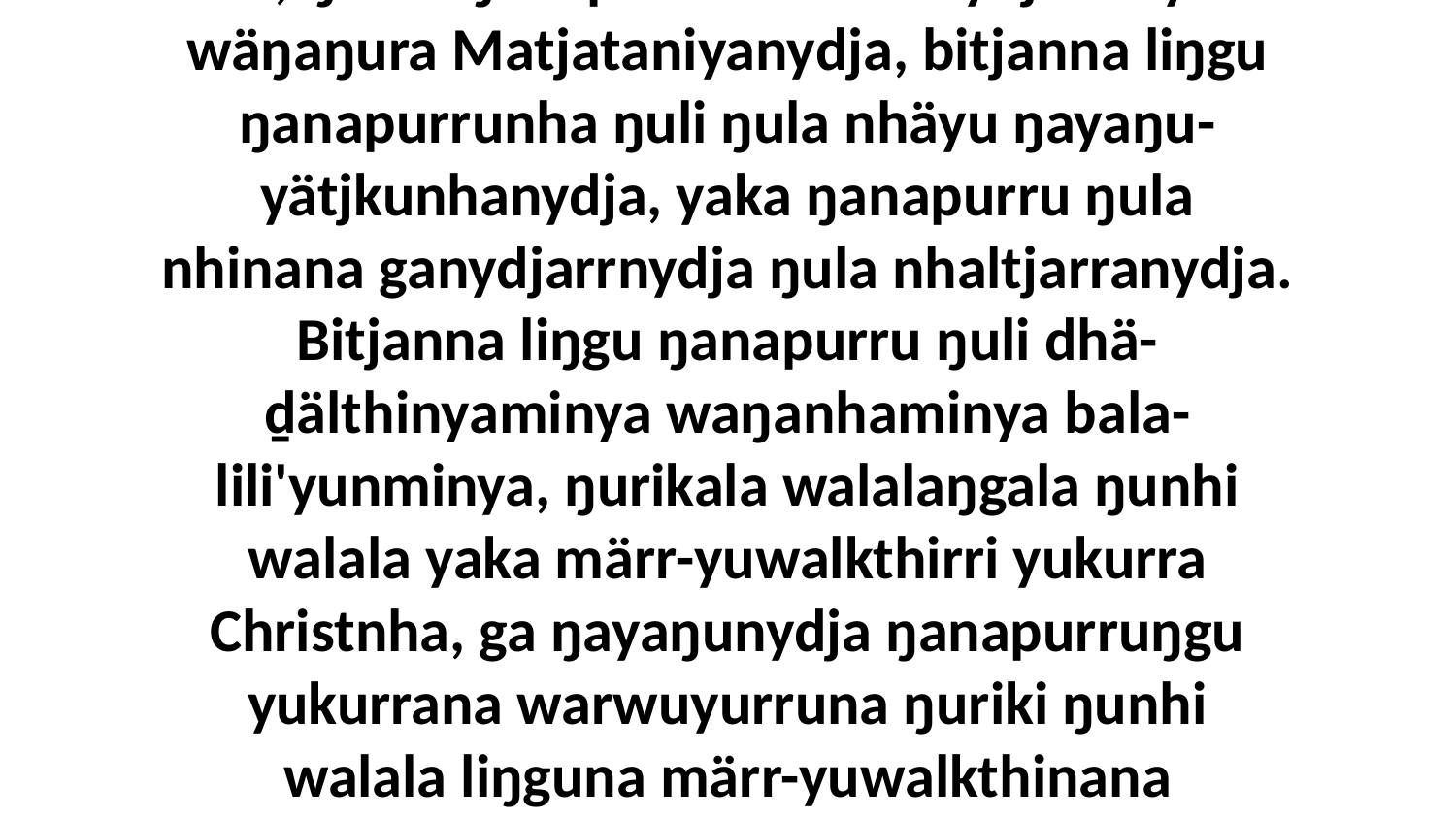

5 Yo, ŋunhi ŋanapurru bunananydja dhiyala wäŋaŋura Matjataniyanydja, bitjanna liŋgu ŋanapurrunha ŋuli ŋula nhäyu ŋayaŋu-yätjkunhanydja, yaka ŋanapurru ŋula nhinana ganydjarrnydja ŋula nhaltjarranydja. Bitjanna liŋgu ŋanapurru ŋuli dhä-ḏälthinyaminya waŋanhaminya bala-lili'yunminya, ŋurikala walalaŋgala ŋunhi walala yaka märr-yuwalkthirri yukurra Christnha, ga ŋayaŋunydja ŋanapurruŋgu yukurrana warwuyurruna ŋuriki ŋunhi walala liŋguna märr-yuwalkthinana Garraynha.